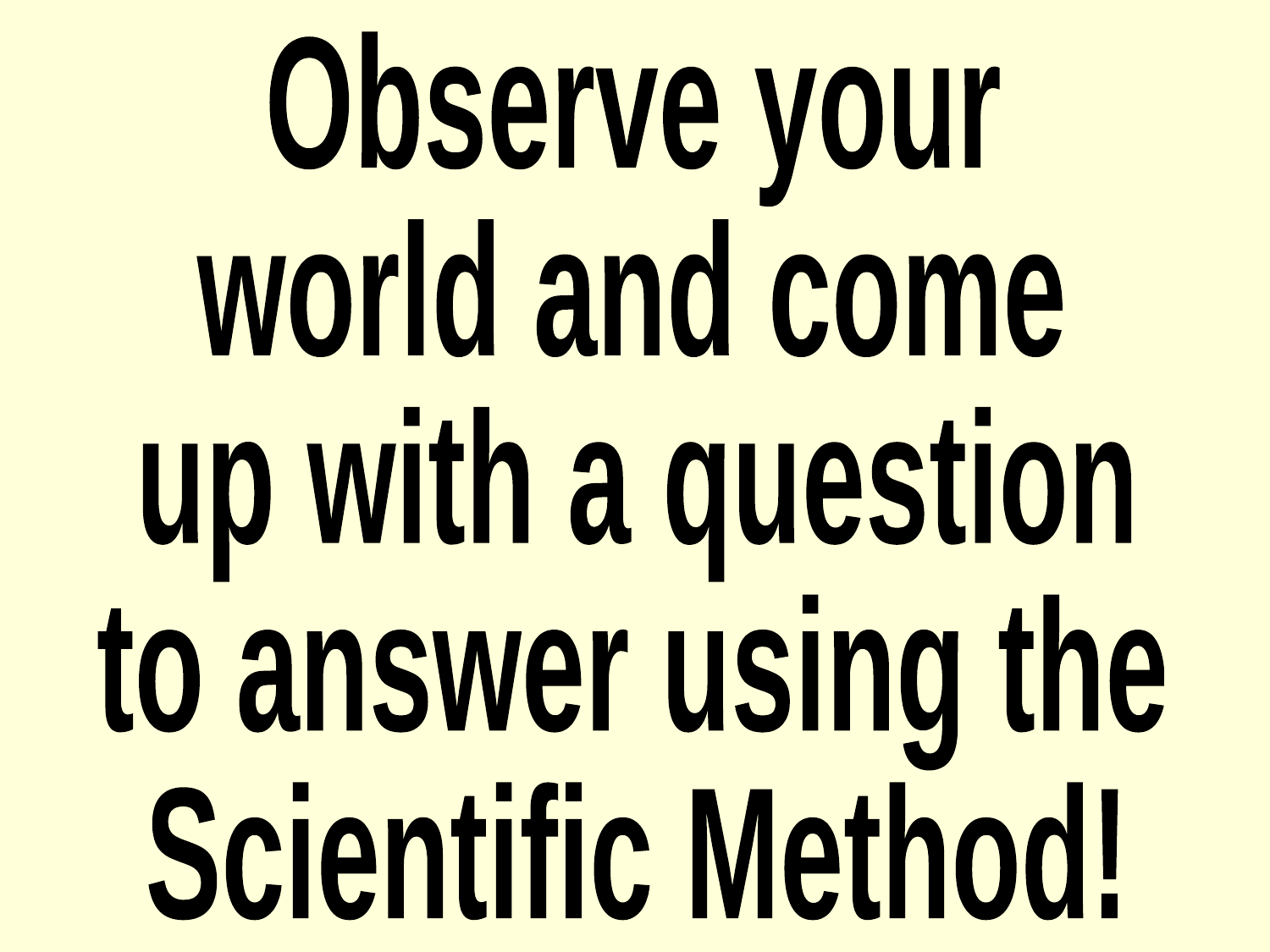

Observe your
world and come
up with a question
to answer using the
Scientific Method!